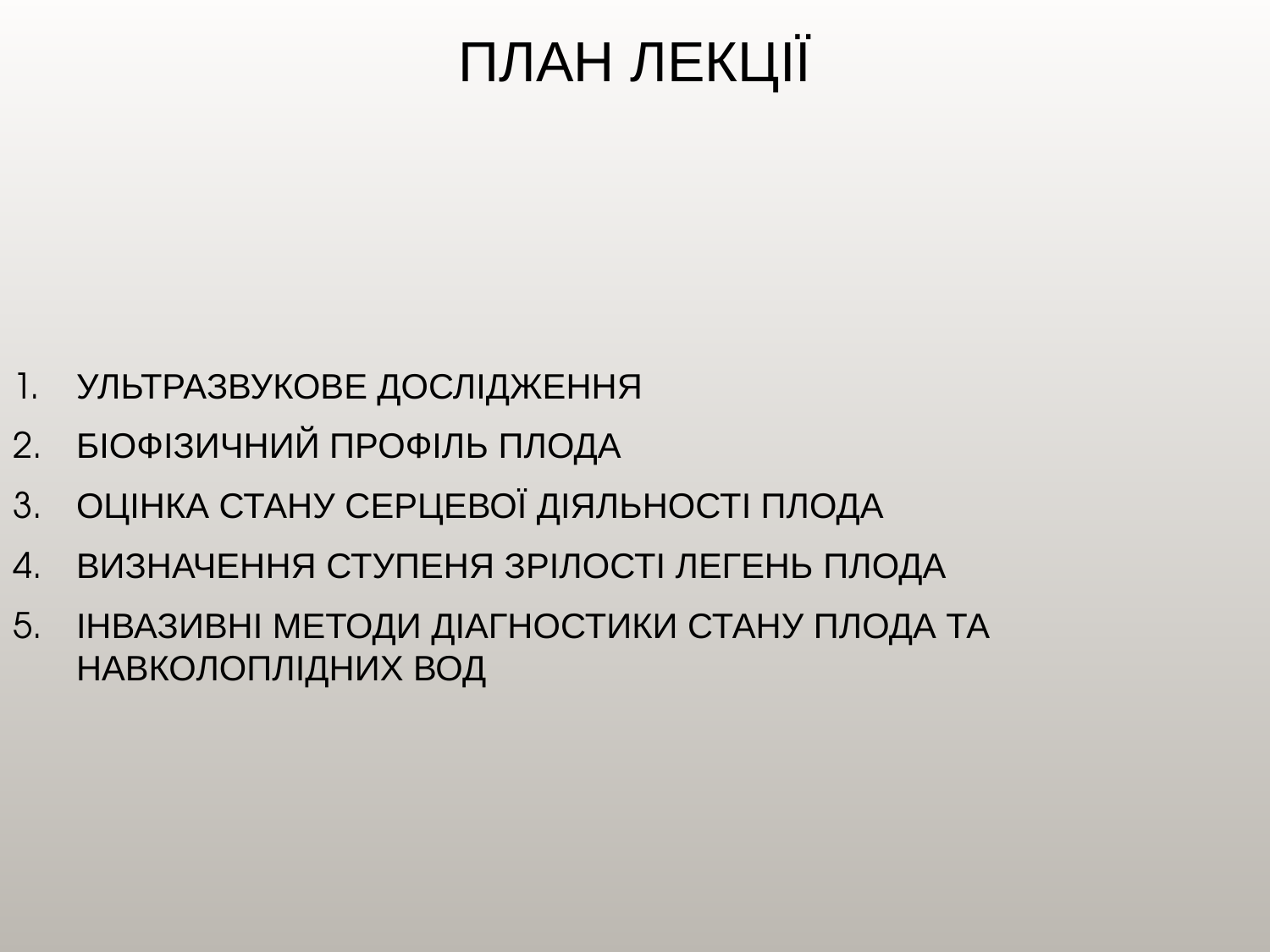

# План лекції
Ультразвукове дослідження
Біофізичний профіль плода
Оцінка стану серцевої діяльності плода
Визначення ступеня зрілості легень плода
Інвазивні методи діагностики стану плода та навколоплідних вод